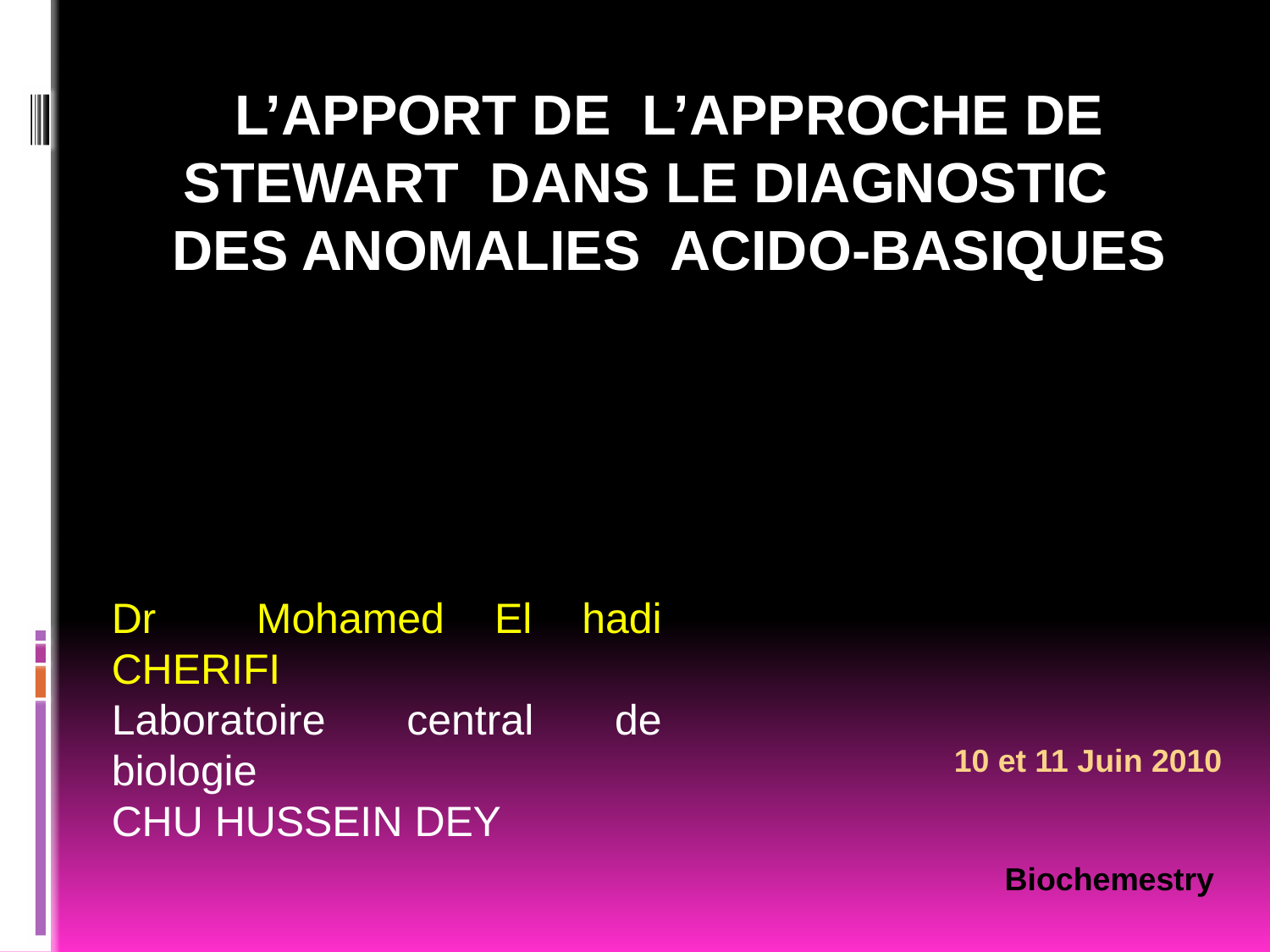

L’APPORT DE  L’APPROCHE DE STEWART  DANS LE DIAGNOSTIC    DES ANOMALIES  ACIDO-BASIQUES
Dr  Mohamed El hadi CHERIFI
Laboratoire central de biologie
CHU HUSSEIN DEY

 10 et 11 Juin 2010
Biochemestry